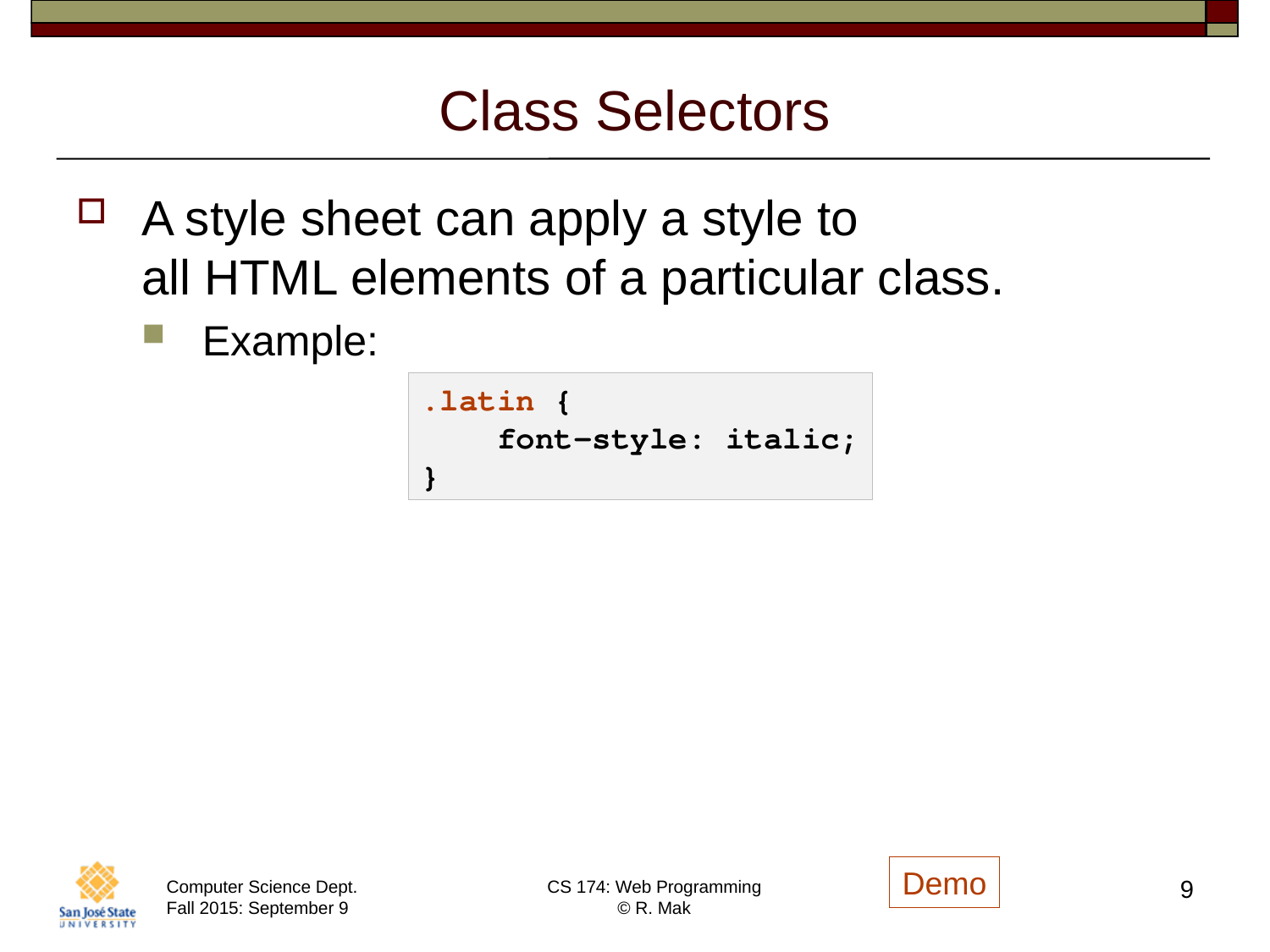

# Class Selectors
A style sheet can apply a style to
all HTML elements of a particular class.
Example:
.latin {
    font-style: italic;
}
Demo
9